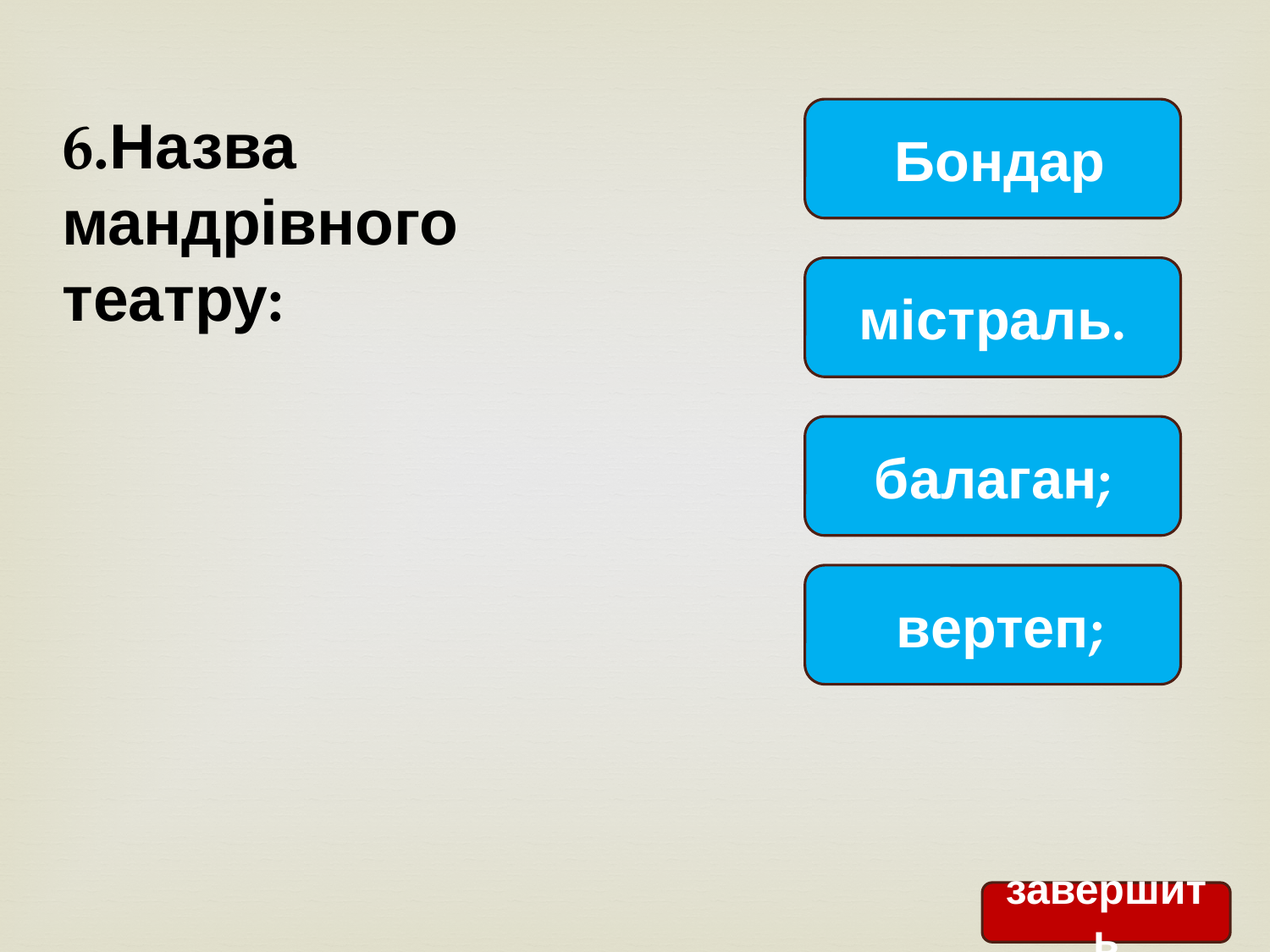

6.Назва мандрівного театру:
 Бондар
містраль.
балаган;
 вертеп;
завершить